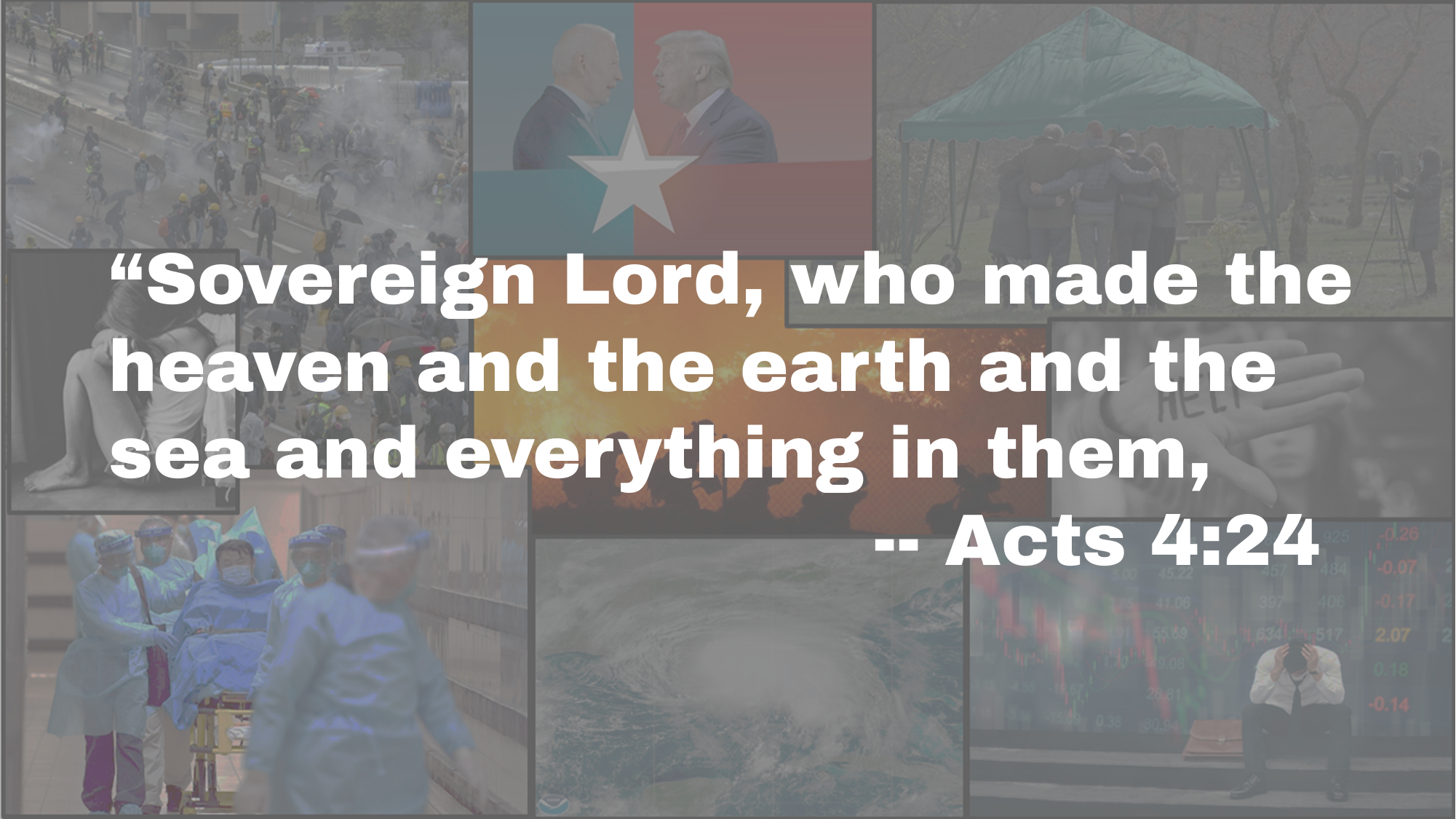

“Sovereign Lord, who made the heaven and the earth and the sea and everything in them,									-- Acts 4:24